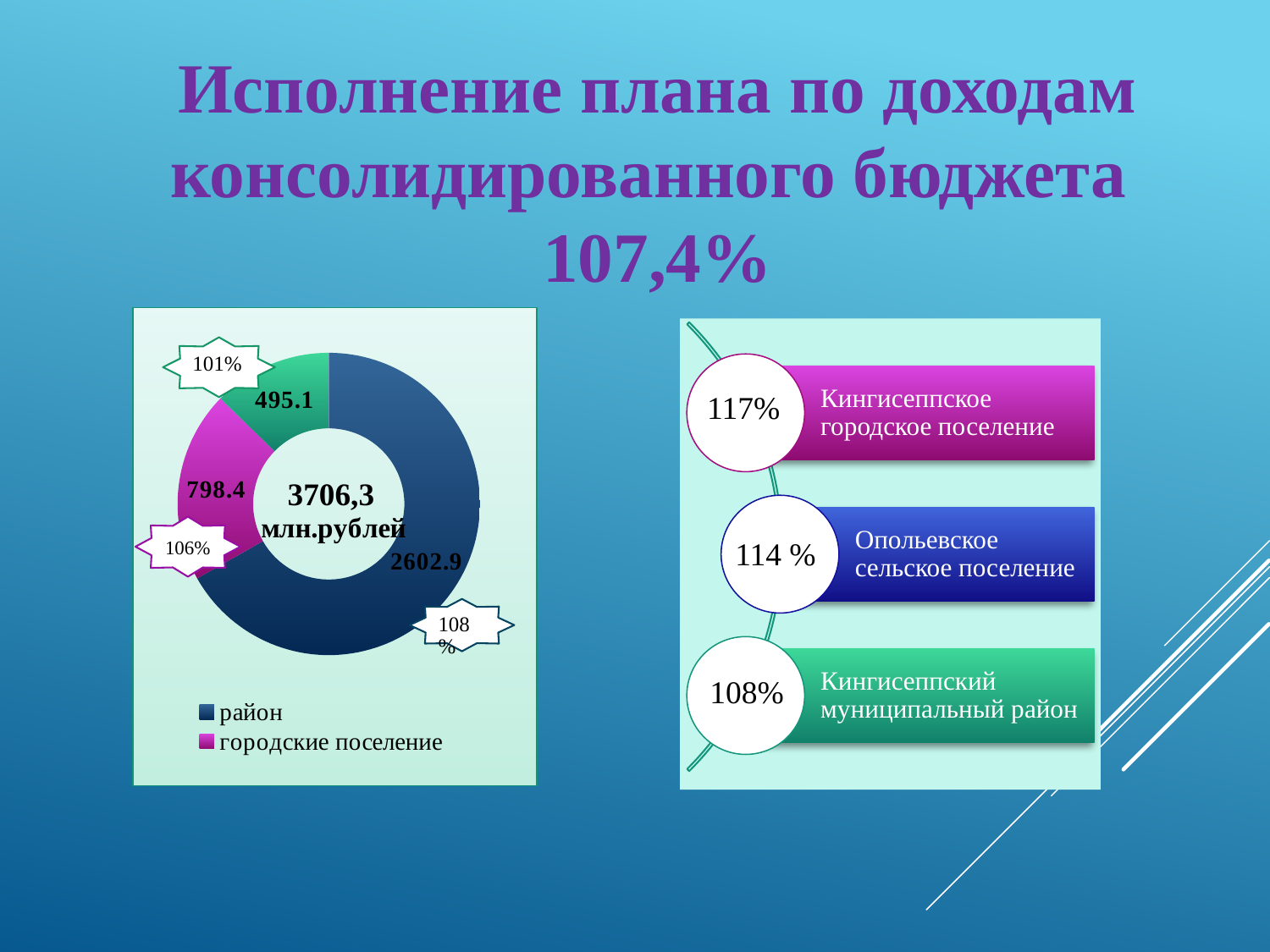

Исполнение плана по доходам консолидированного бюджета  107,4%

### Chart

| Category |  |
|---|---|
| район | 2602.9 |
| городские поселение | 798.4 |
| сельские поселения | 495.1 |
Кингисеппское городское поселение
Опольевское сельское поселение
Кингисеппский муниципальный район
117%
106%
114 %
108%